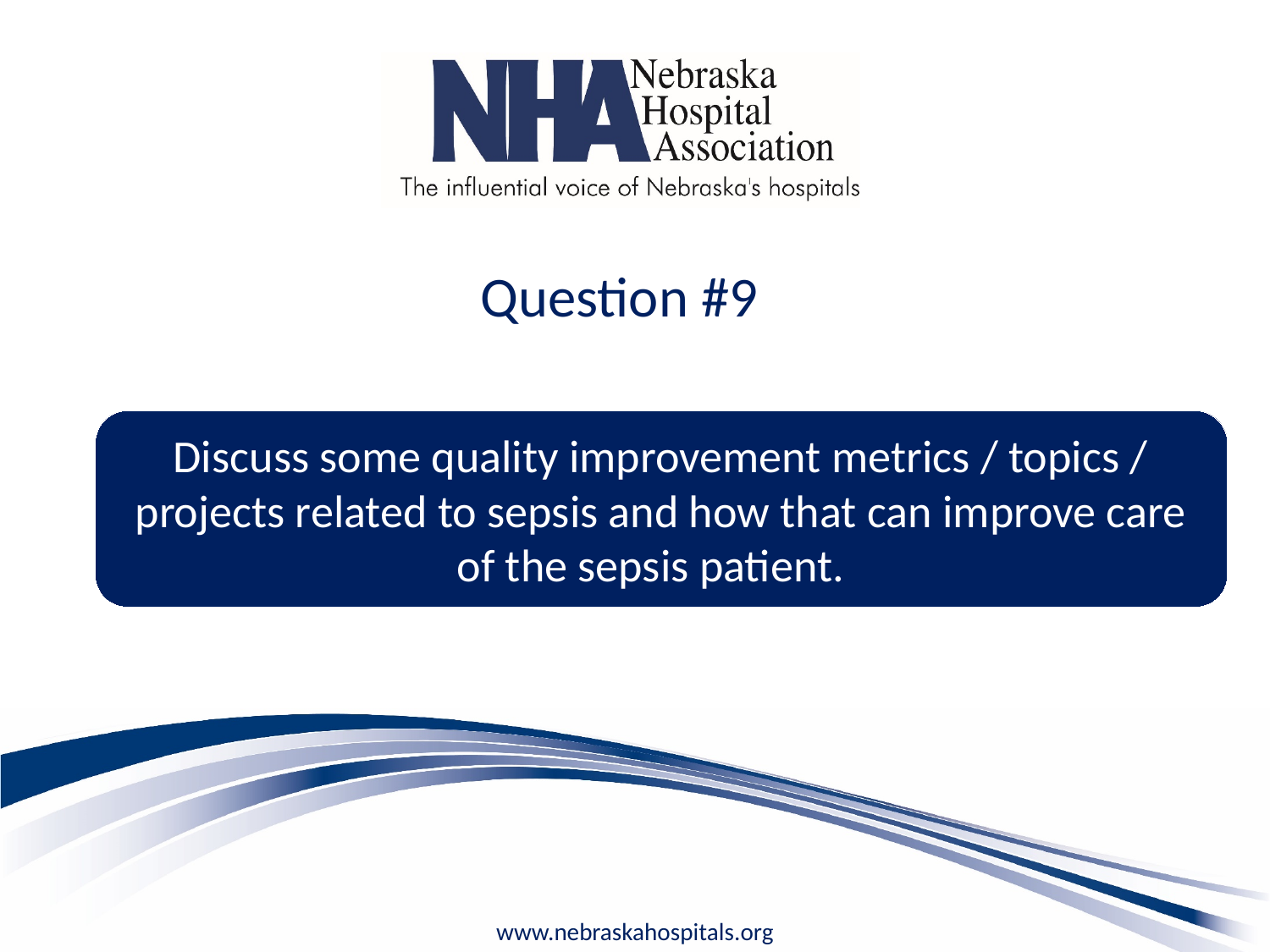

Question #9
Discuss some quality improvement metrics / topics / projects related to sepsis and how that can improve care of the sepsis patient.